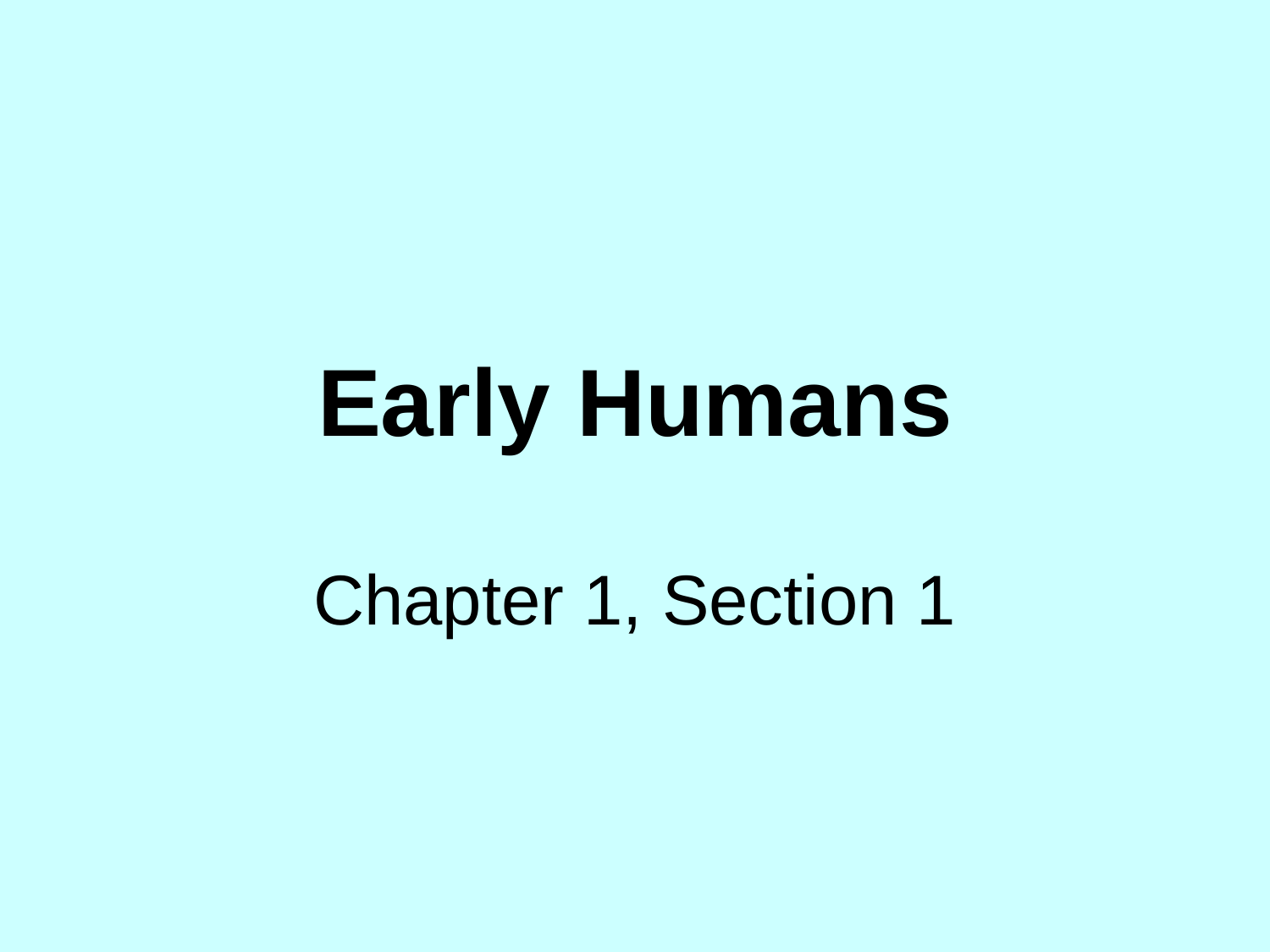

# Early Humans
Chapter 1, Section 1